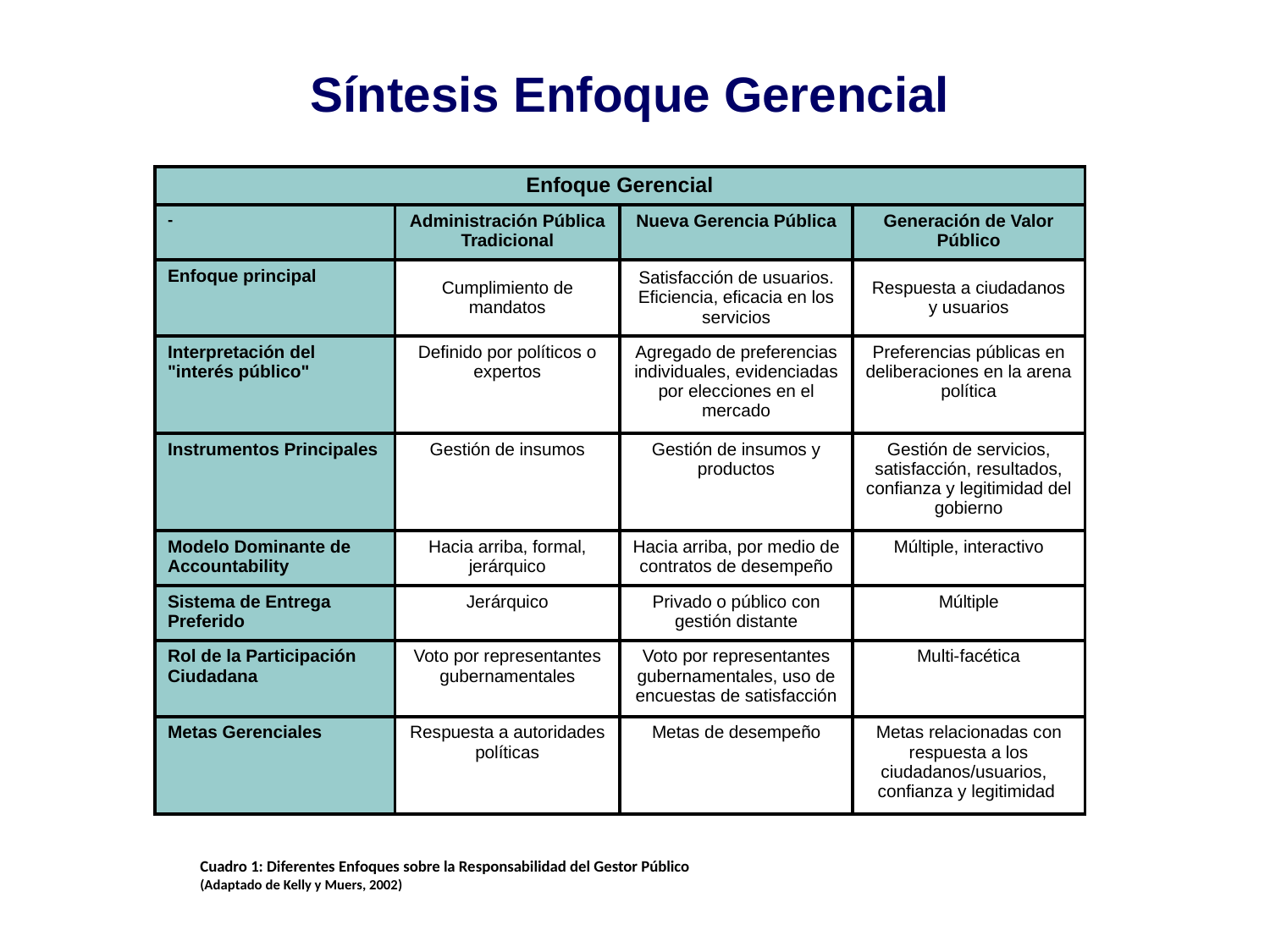

Síntesis Enfoque Gerencial
| Enfoque Gerencial |  |  |  |
| --- | --- | --- | --- |
| - | Administración Pública Tradicional | Nueva Gerencia Pública | Generación de Valor Público |
| Enfoque principal | Cumplimiento de mandatos | Satisfacción de usuarios. Eficiencia, eficacia en los servicios | Respuesta a ciudadanos y usuarios |
| Interpretación del "interés público" | Definido por políticos o expertos | Agregado de preferencias individuales, evidenciadas por elecciones en el mercado | Preferencias públicas en deliberaciones en la arena política |
| Instrumentos Principales | Gestión de insumos | Gestión de insumos y productos | Gestión de servicios, satisfacción, resultados, confianza y legitimidad del gobierno |
| Modelo Dominante de Accountability | Hacia arriba, formal, jerárquico | Hacia arriba, por medio de contratos de desempeño | Múltiple, interactivo |
| Sistema de Entrega Preferido | Jerárquico | Privado o público con gestión distante | Múltiple |
| Rol de la Participación Ciudadana | Voto por representantes gubernamentales | Voto por representantes gubernamentales, uso de encuestas de satisfacción | Multi-facética |
| Metas Gerenciales | Respuesta a autoridades políticas | Metas de desempeño | Metas relacionadas con respuesta a los ciudadanos/usuarios,   confianza y legitimidad |
Cuadro 1: Diferentes Enfoques sobre la Responsabilidad del Gestor Público
(Adaptado de Kelly y Muers, 2002)